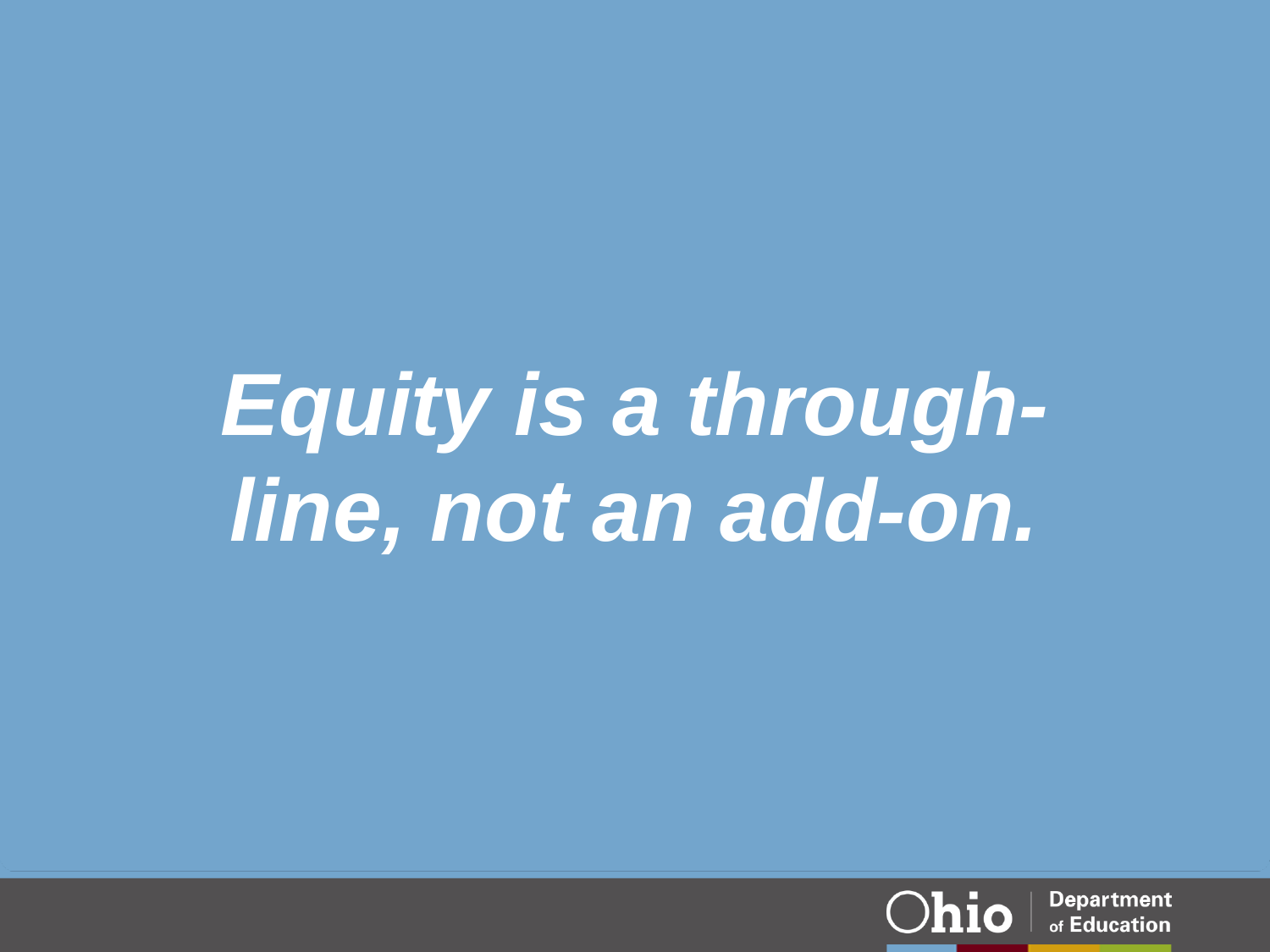

# Equity is a through-line, not an add-on.